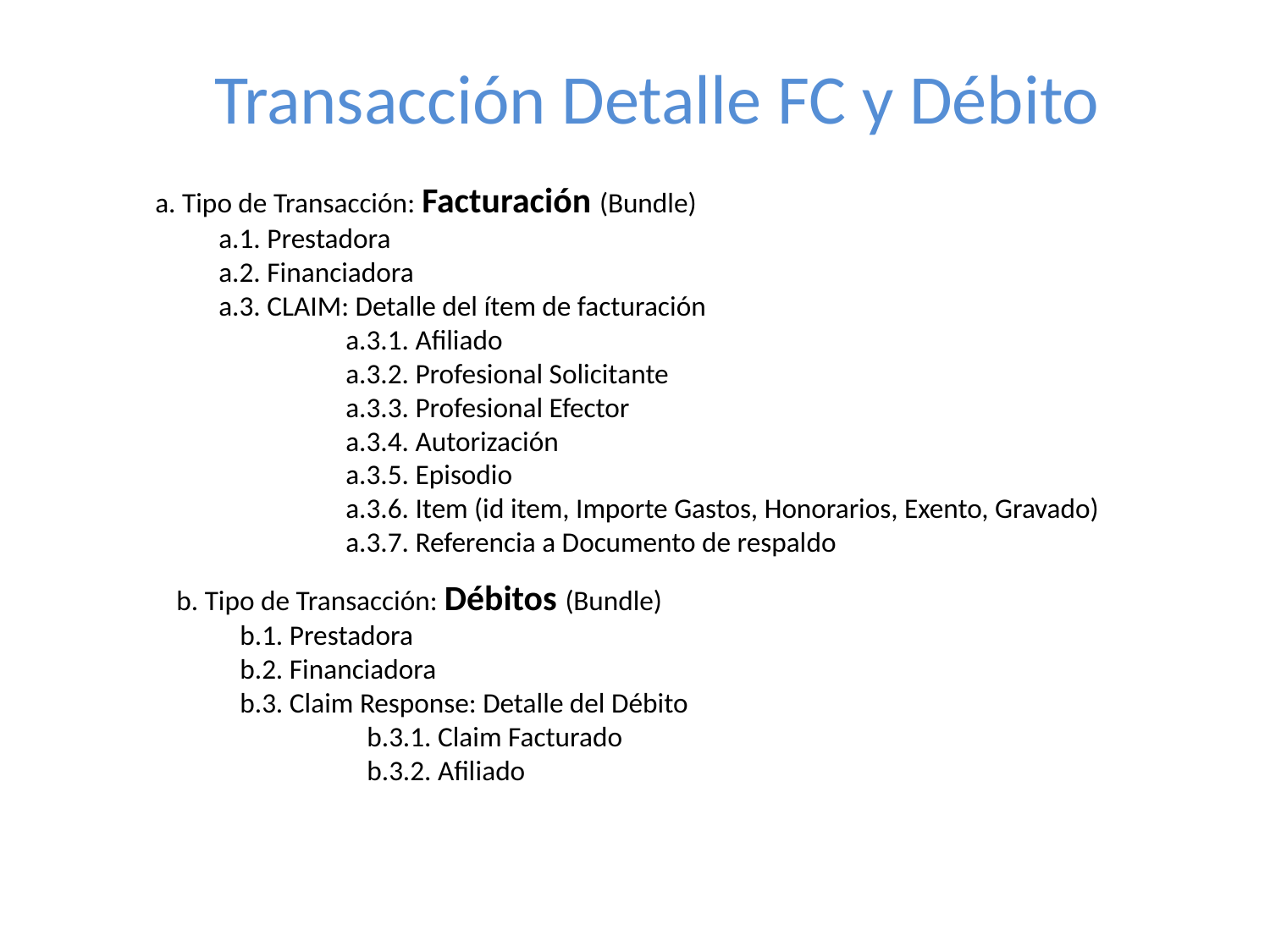

Transacción Detalle FC y Débito
a. Tipo de Transacción: Facturación (Bundle)
a.1. Prestadora
a.2. Financiadora
a.3. CLAIM: Detalle del ítem de facturación
	a.3.1. Afiliado
	a.3.2. Profesional Solicitante
	a.3.3. Profesional Efector
	a.3.4. Autorización
	a.3.5. Episodio
	a.3.6. Item (id item, Importe Gastos, Honorarios, Exento, Gravado)
	a.3.7. Referencia a Documento de respaldo
b. Tipo de Transacción: Débitos (Bundle)
b.1. Prestadora
b.2. Financiadora
b.3. Claim Response: Detalle del Débito
	b.3.1. Claim Facturado
	b.3.2. Afiliado